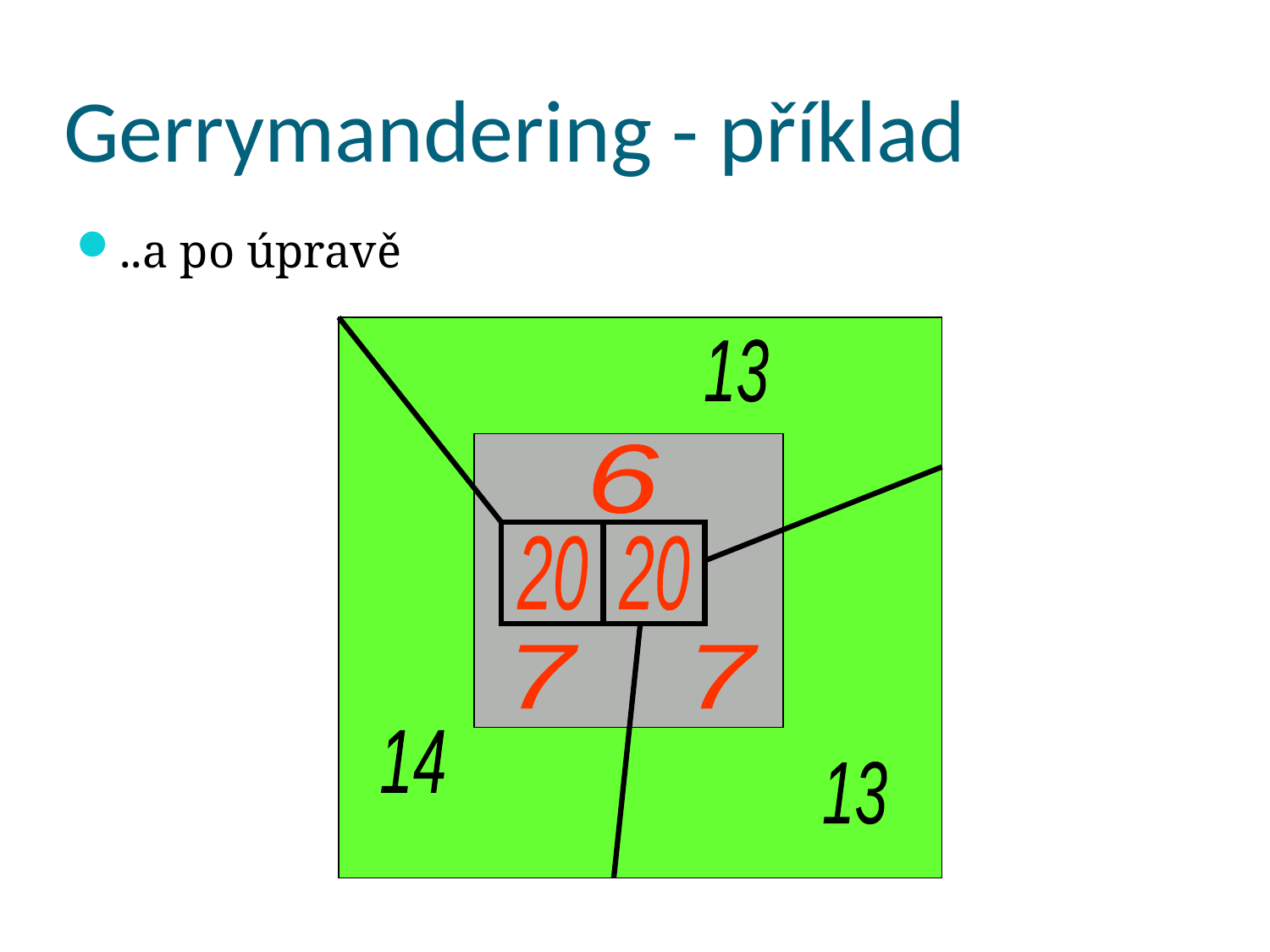

# Gerrymandering - příklad
..a po úpravě

13

6

20
20

7
7
14
13